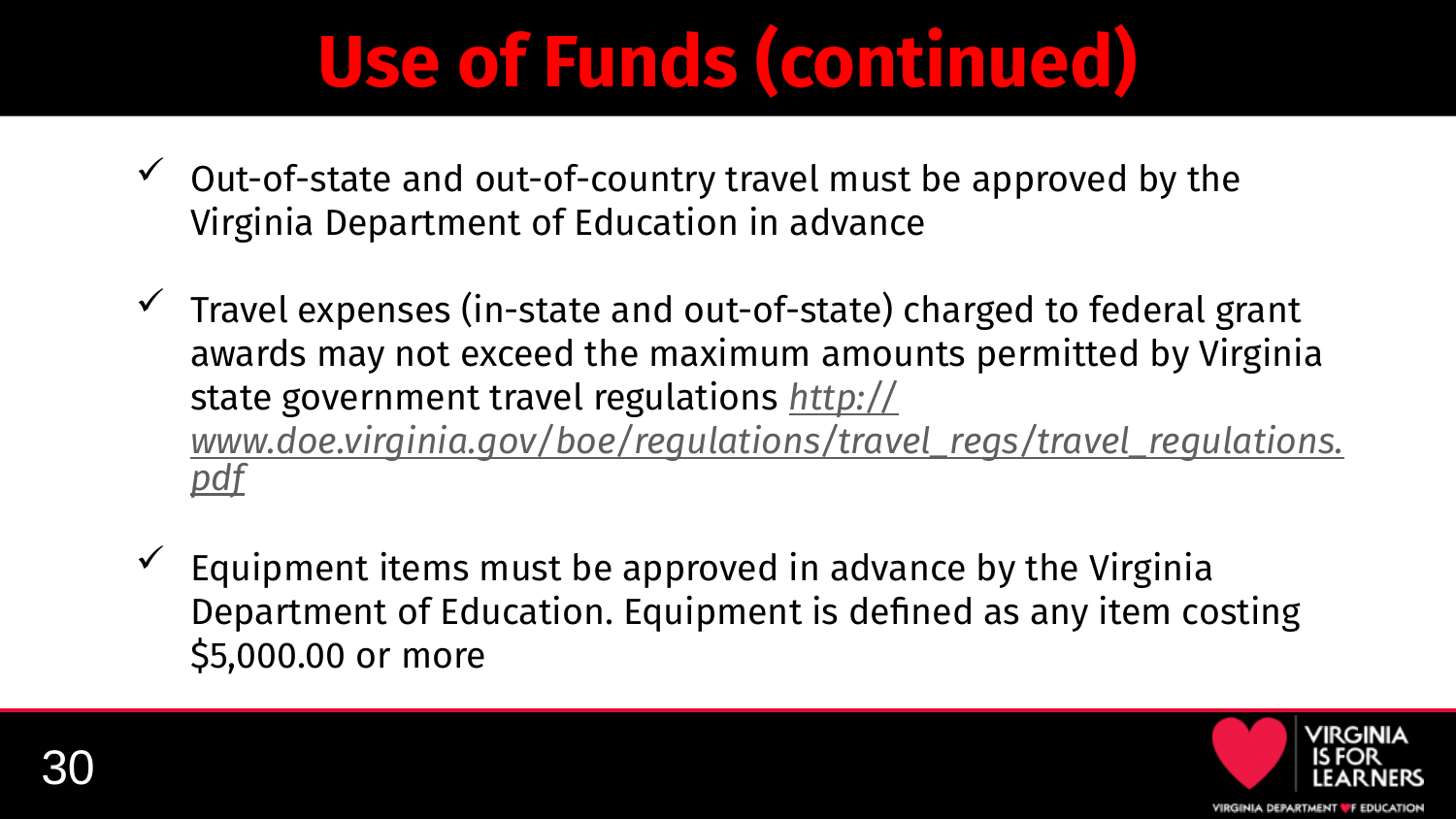

# Use of Funds (continued)
Out-of-state and out-of-country travel must be approved by the Virginia Department of Education in advance

Travel expenses (in-state and out-of-state) charged to federal grant awards may not exceed the maximum amounts permitted by Virginia state government travel regulations http://www.doe.virginia.gov/boe/regulations/travel_regs/travel_regulations.pdf

Equipment items must be approved in advance by the Virginia Department of Education. Equipment is defined as any item costing $5,000.00 or more